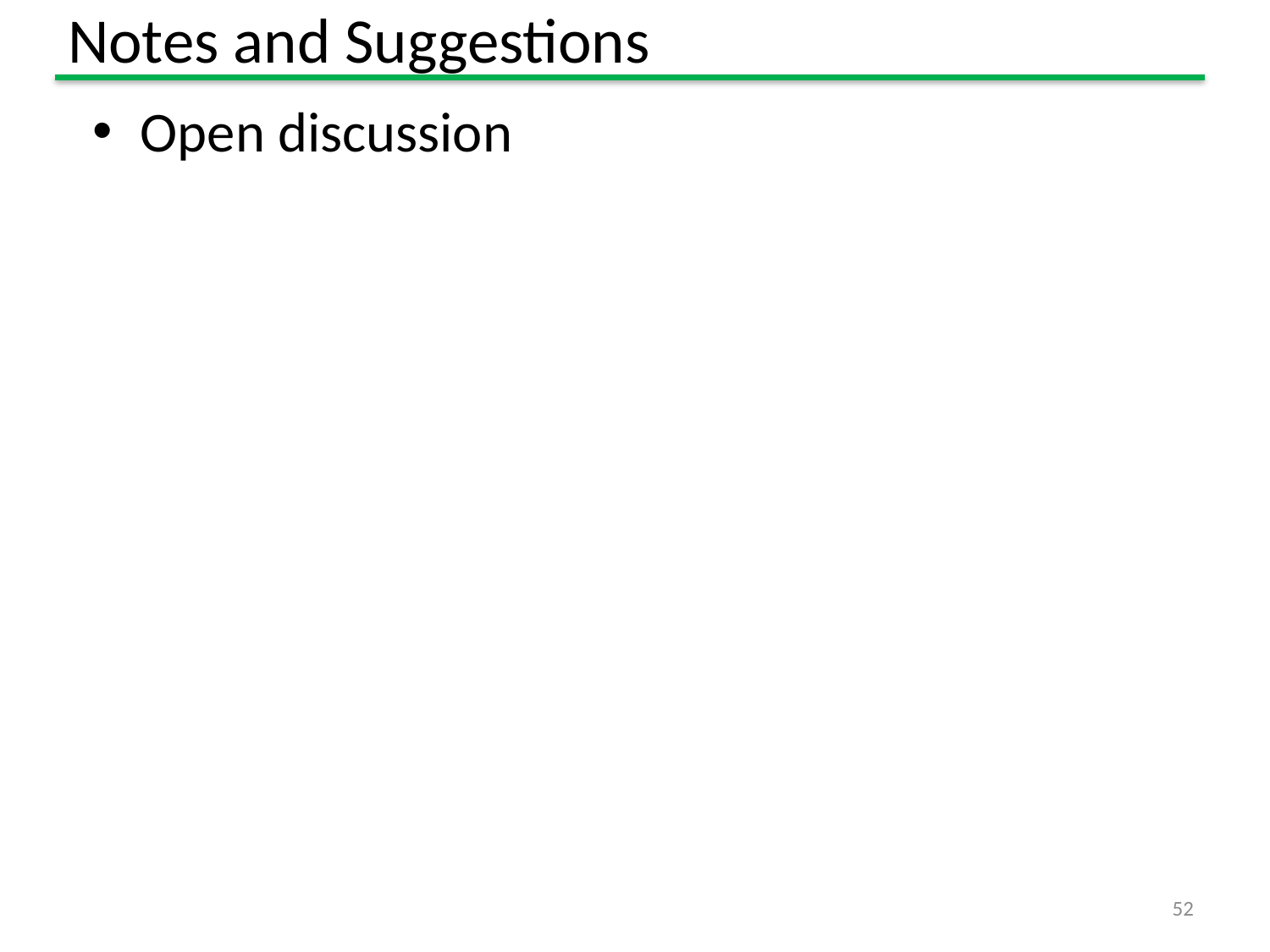

# Notes and Suggestions

Open discussion
52